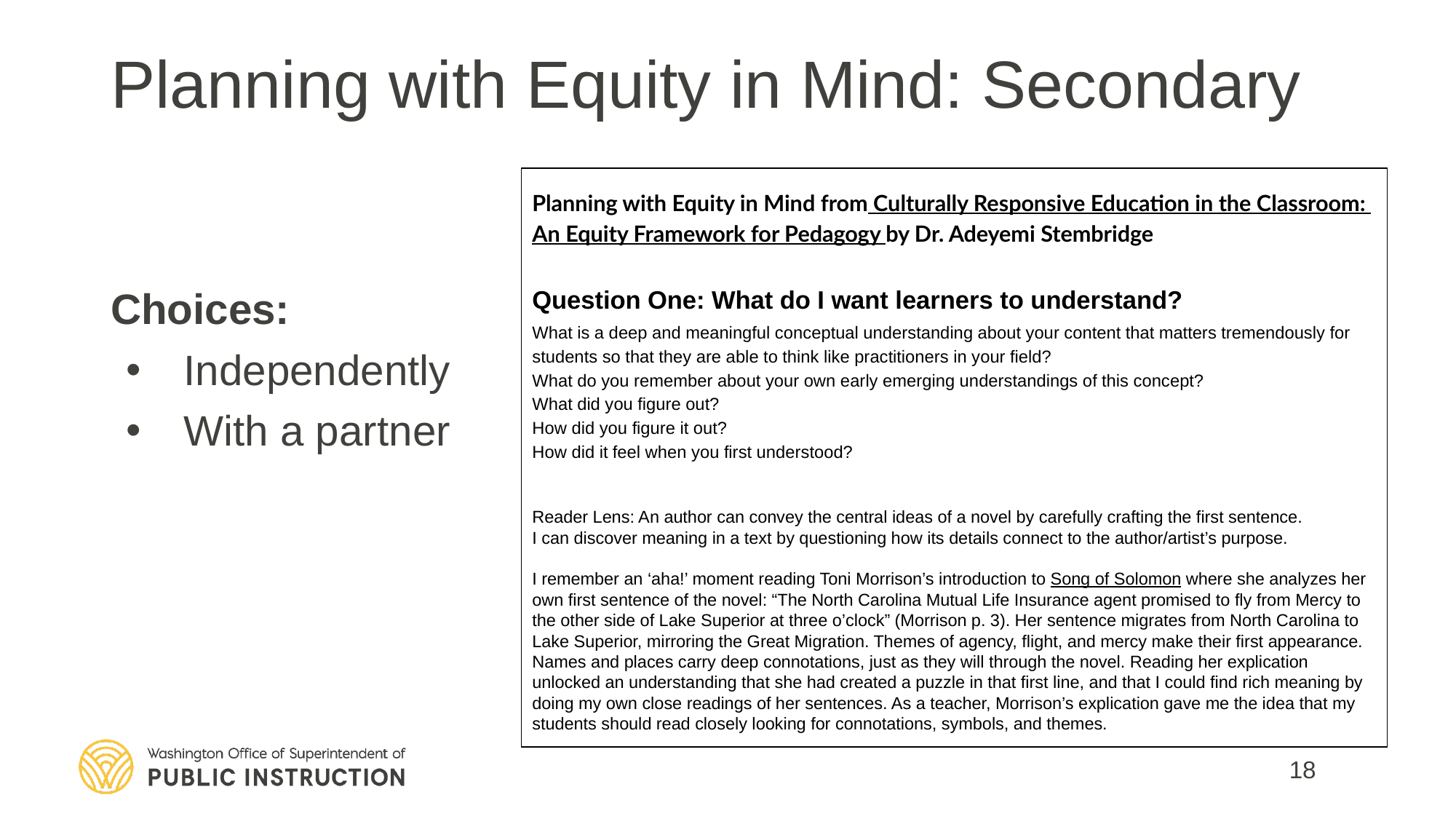

# Planning with Equity in Mind: Secondary

Planning with Equity in Mind from Culturally Responsive Education in the Classroom:  An Equity Framework for Pedagogy by Dr. Adeyemi Stembridge

Question One: What do I want learners to understand?
What is a deep and meaningful conceptual understanding about your content that matters tremendously for students so that they are able to think like practitioners in your field?
What do you remember about your own early emerging understandings of this concept?
What did you figure out?
How did you figure it out?
How did it feel when you first understood?

Reader Lens: An author can convey the central ideas of a novel by carefully crafting the first sentence.
I can discover meaning in a text by questioning how its details connect to the author/artist’s purpose.

I remember an ‘aha!’ moment reading Toni Morrison’s introduction to Song of Solomon where she analyzes her own first sentence of the novel: “The North Carolina Mutual Life Insurance agent promised to fly from Mercy to the other side of Lake Superior at three o’clock” (Morrison p. 3). Her sentence migrates from North Carolina to Lake Superior, mirroring the Great Migration. Themes of agency, flight, and mercy make their first appearance. Names and places carry deep connotations, just as they will through the novel. Reading her explication unlocked an understanding that she had created a puzzle in that first line, and that I could find rich meaning by doing my own close readings of her sentences. As a teacher, Morrison’s explication gave me the idea that my students should read closely looking for connotations, symbols, and themes.

Choices:
Independently
With a partner

18